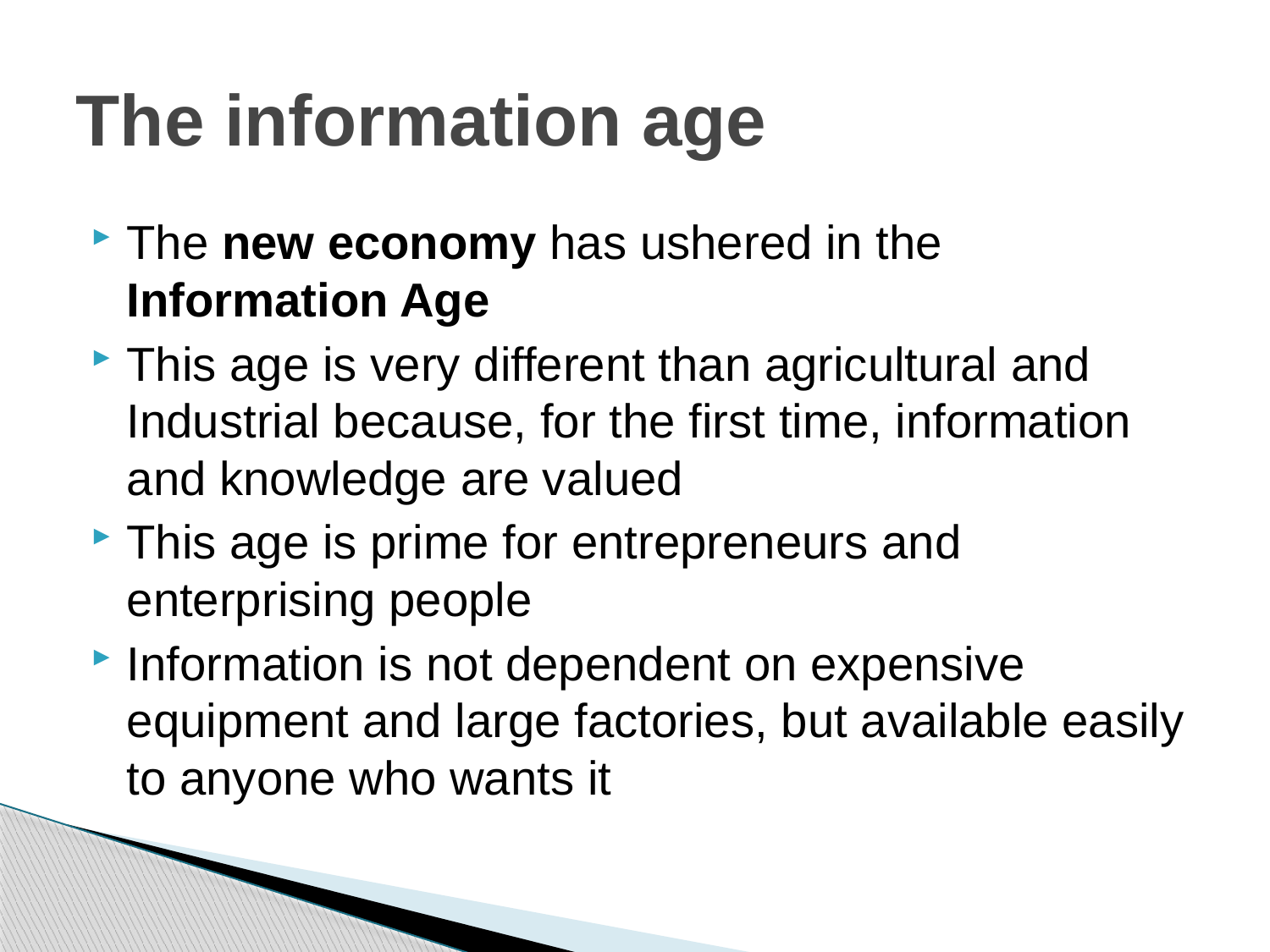

# The information age
The new economy has ushered in the Information Age
This age is very different than agricultural and Industrial because, for the first time, information and knowledge are valued
This age is prime for entrepreneurs and enterprising people
Information is not dependent on expensive equipment and large factories, but available easily to anyone who wants it